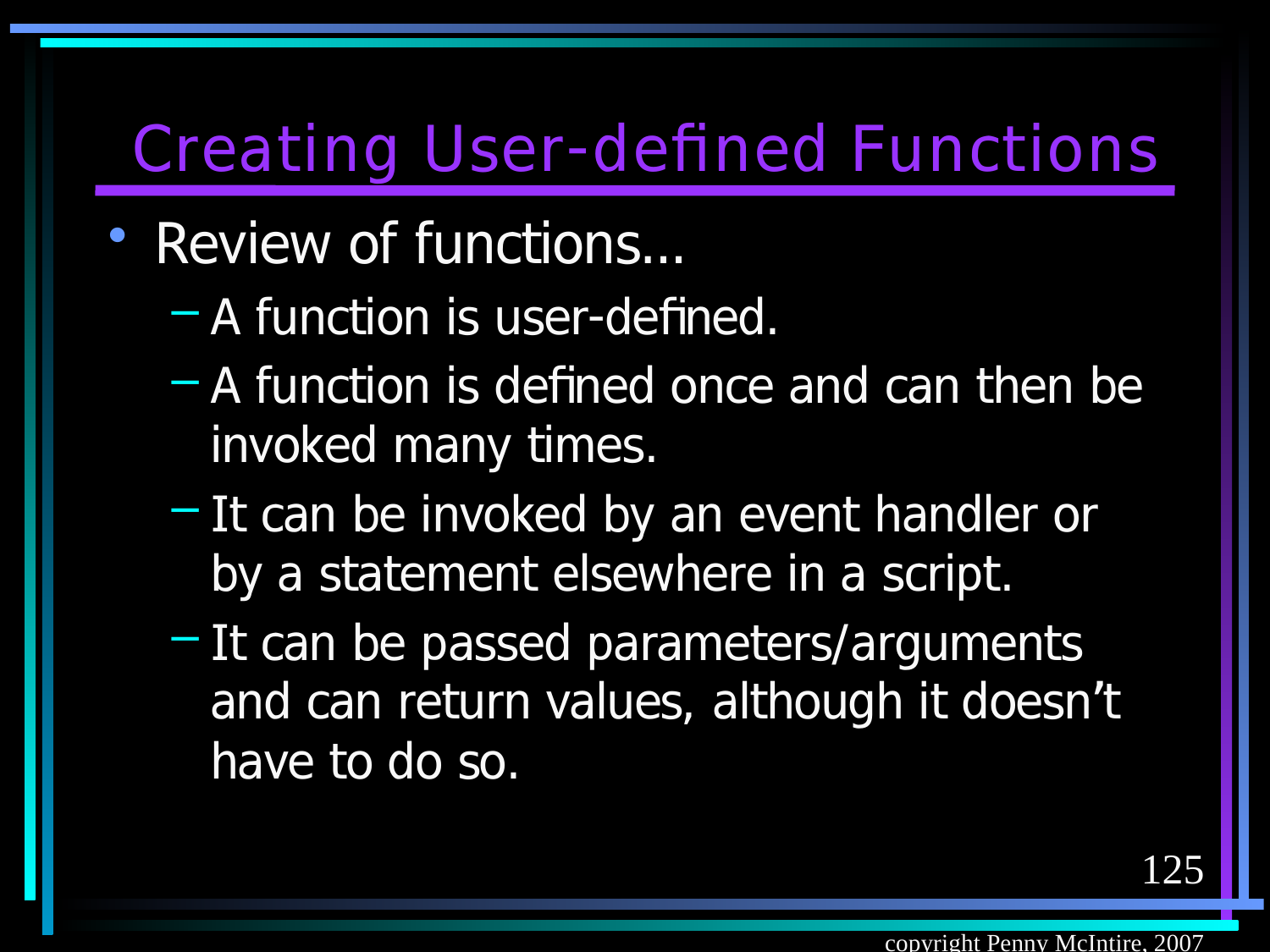

# Creating User-defined Functions
Review of functions…
A function is user-defined.
A function is defined once and can then be invoked many times.
It can be invoked by an event handler or by a statement elsewhere in a script.
It can be passed parameters/arguments and can return values, although it doesn’t have to do so.
125
copyright Penny McIntire, 2007